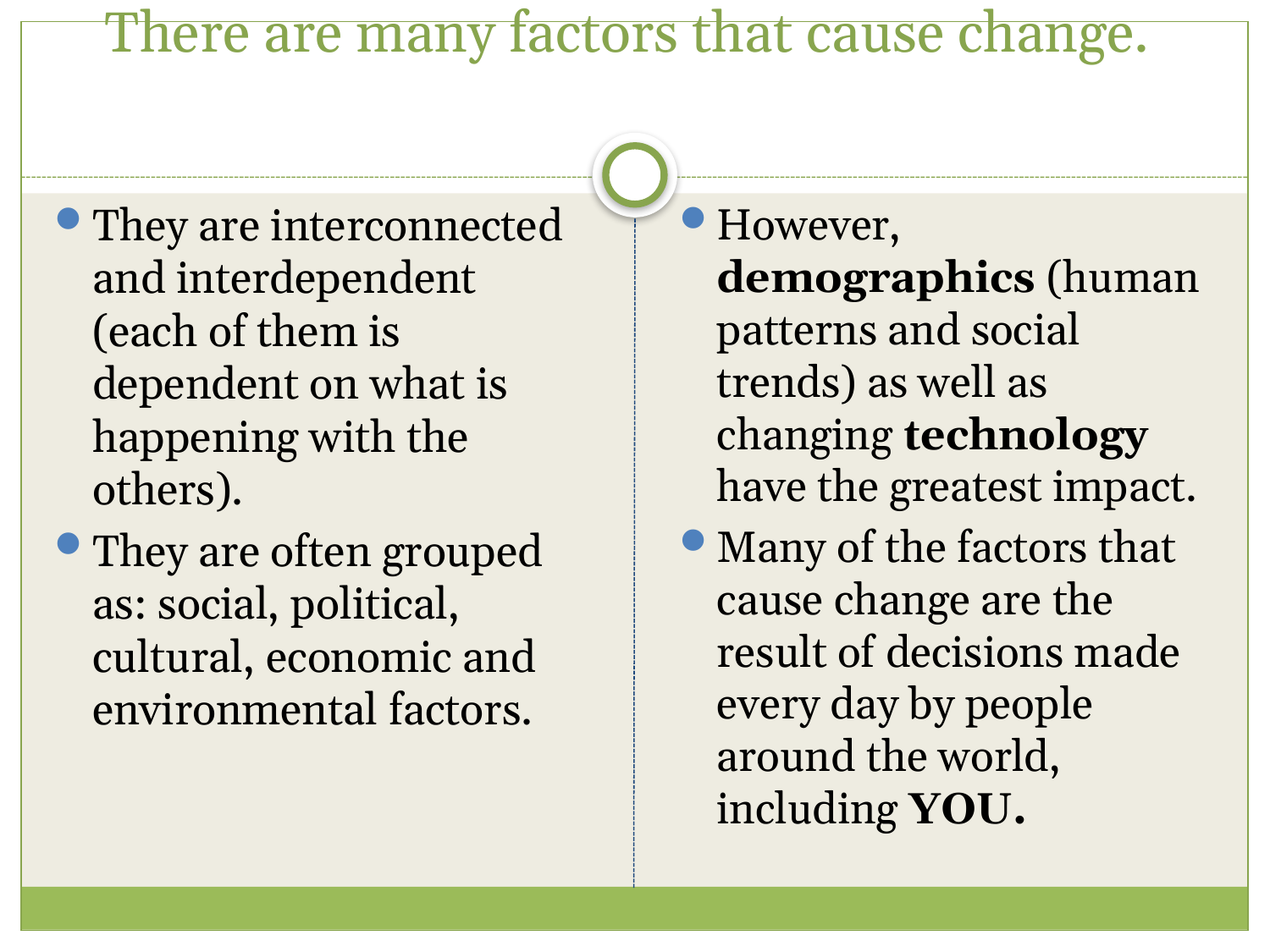

# There are many factors that cause change.
They are interconnected and interdependent (each of them is dependent on what is happening with the others).
They are often grouped as: social, political, cultural, economic and environmental factors.
However, demographics (human patterns and social trends) as well as changing technology have the greatest impact.
Many of the factors that cause change are the result of decisions made every day by people around the world, including YOU.